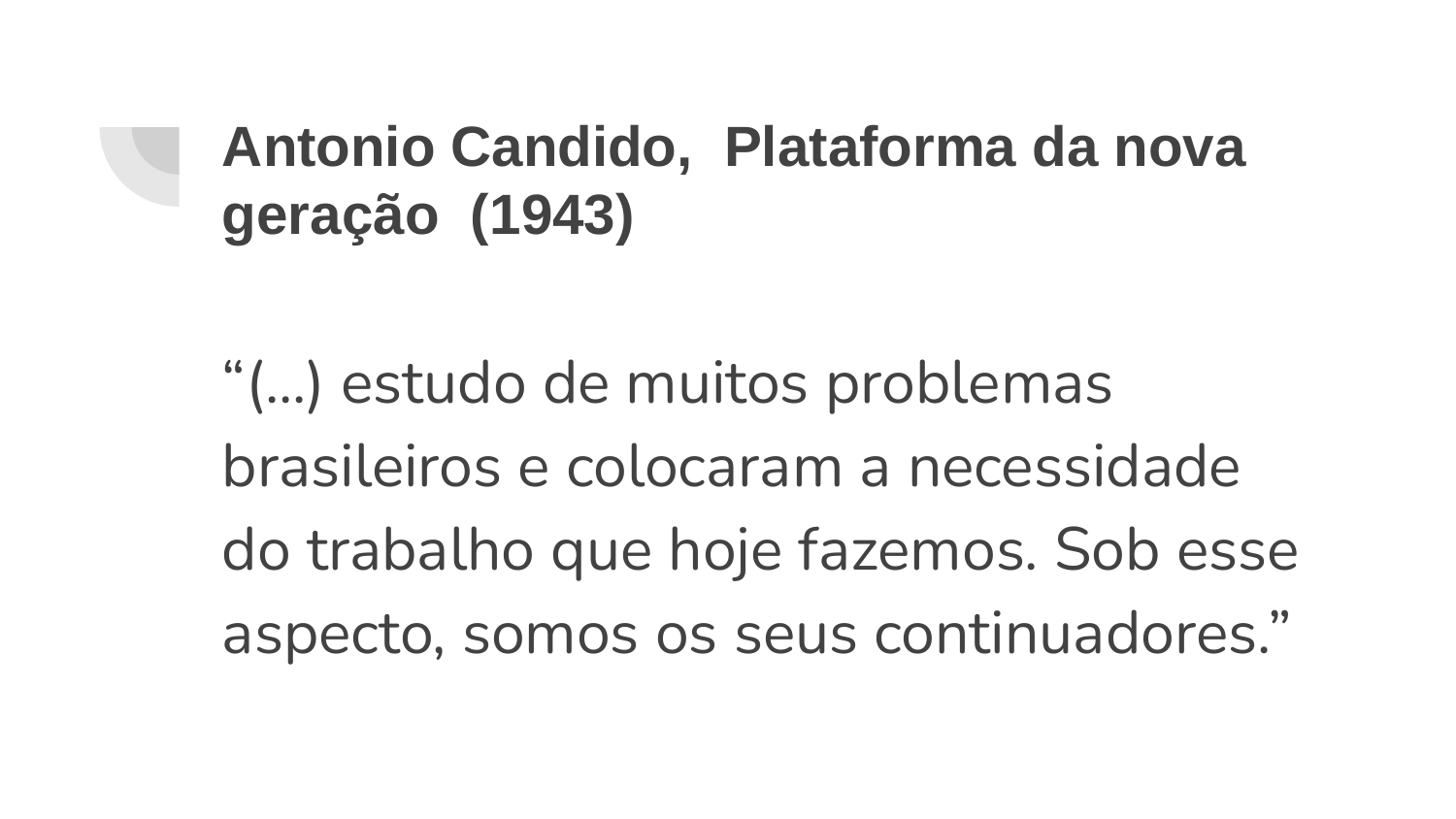

# Antonio Candido,  Plataforma da nova geração  (1943)
“(...) estudo de muitos problemas brasileiros e colocaram a necessidade do trabalho que hoje fazemos. Sob esse aspecto, somos os seus continuadores.”